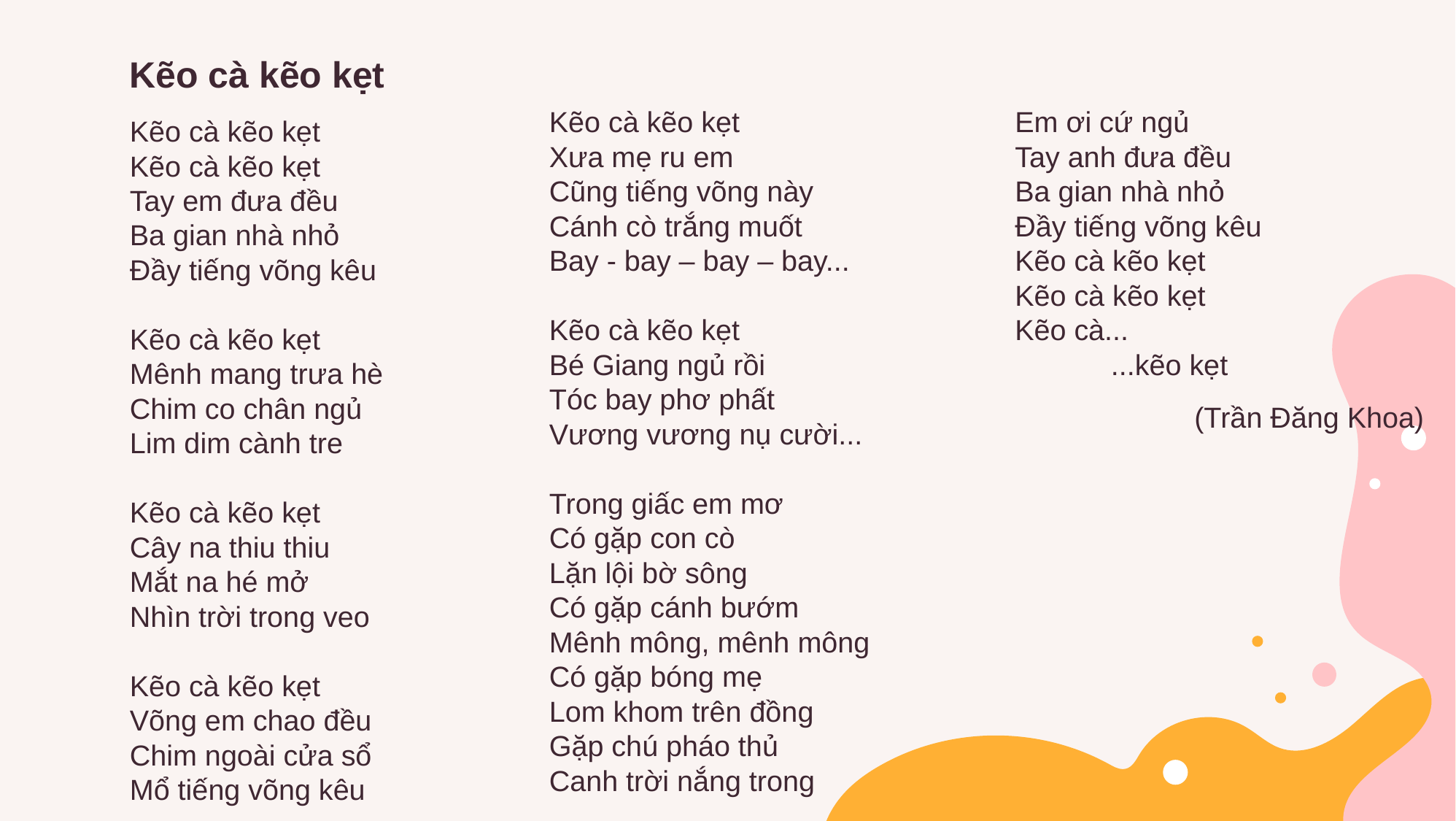

Kẽo cà kẽo kẹt
Kẽo cà kẽo kẹt
Kẽo cà kẽo kẹt
Tay em đưa đều
Ba gian nhà nhỏ
Đầy tiếng võng kêu
Kẽo cà kẽo kẹt
Mênh mang trưa hè
Chim co chân ngủ
Lim dim cành tre
Kẽo cà kẽo kẹt
Cây na thiu thiu
Mắt na hé mở
Nhìn trời trong veo
Kẽo cà kẽo kẹt
Võng em chao đều
Chim ngoài cửa sổ
Mổ tiếng võng kêu
Kẽo cà kẽo kẹt
Xưa mẹ ru em
Cũng tiếng võng này
Cánh cò trắng muốt
Bay - bay – bay – bay...
Kẽo cà kẽo kẹt
Bé Giang ngủ rồi
Tóc bay phơ phất
Vương vương nụ cười...
Trong giấc em mơ
Có gặp con cò
Lặn lội bờ sông
Có gặp cánh bướm
Mênh mông, mênh mông
Có gặp bóng mẹ
Lom khom trên đồng
Gặp chú pháo thủ
Canh trời nắng trong
Em ơi cứ ngủ
Tay anh đưa đều
Ba gian nhà nhỏ
Đầy tiếng võng kêu
Kẽo cà kẽo kẹt
Kẽo cà kẽo kẹt
Kẽo cà...
            ...kẽo kẹt
 (Trần Đăng Khoa)